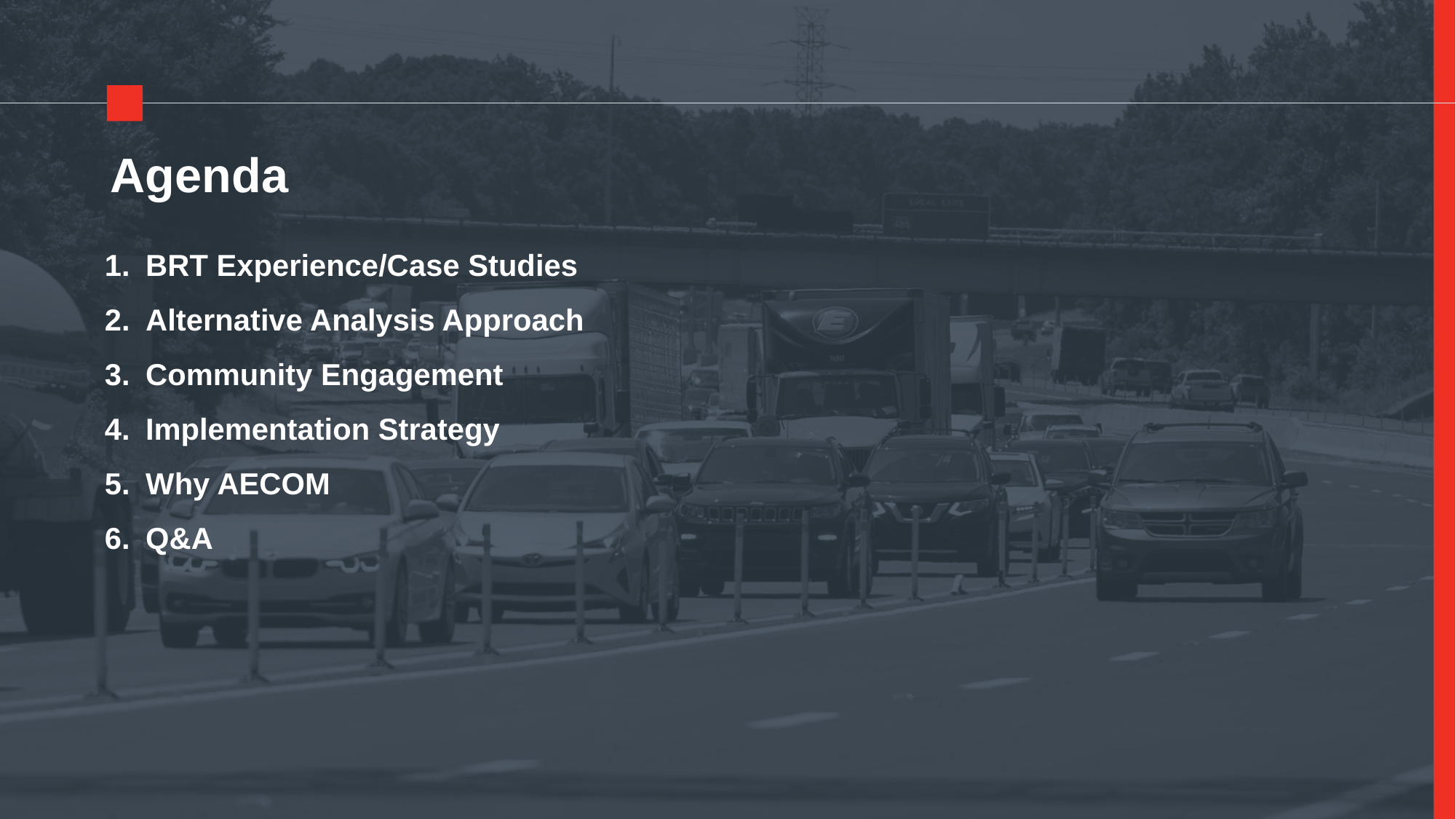

Agenda
BRT Experience/Case Studies
Alternative Analysis Approach
Community Engagement
Implementation Strategy
Why AECOM
Q&A